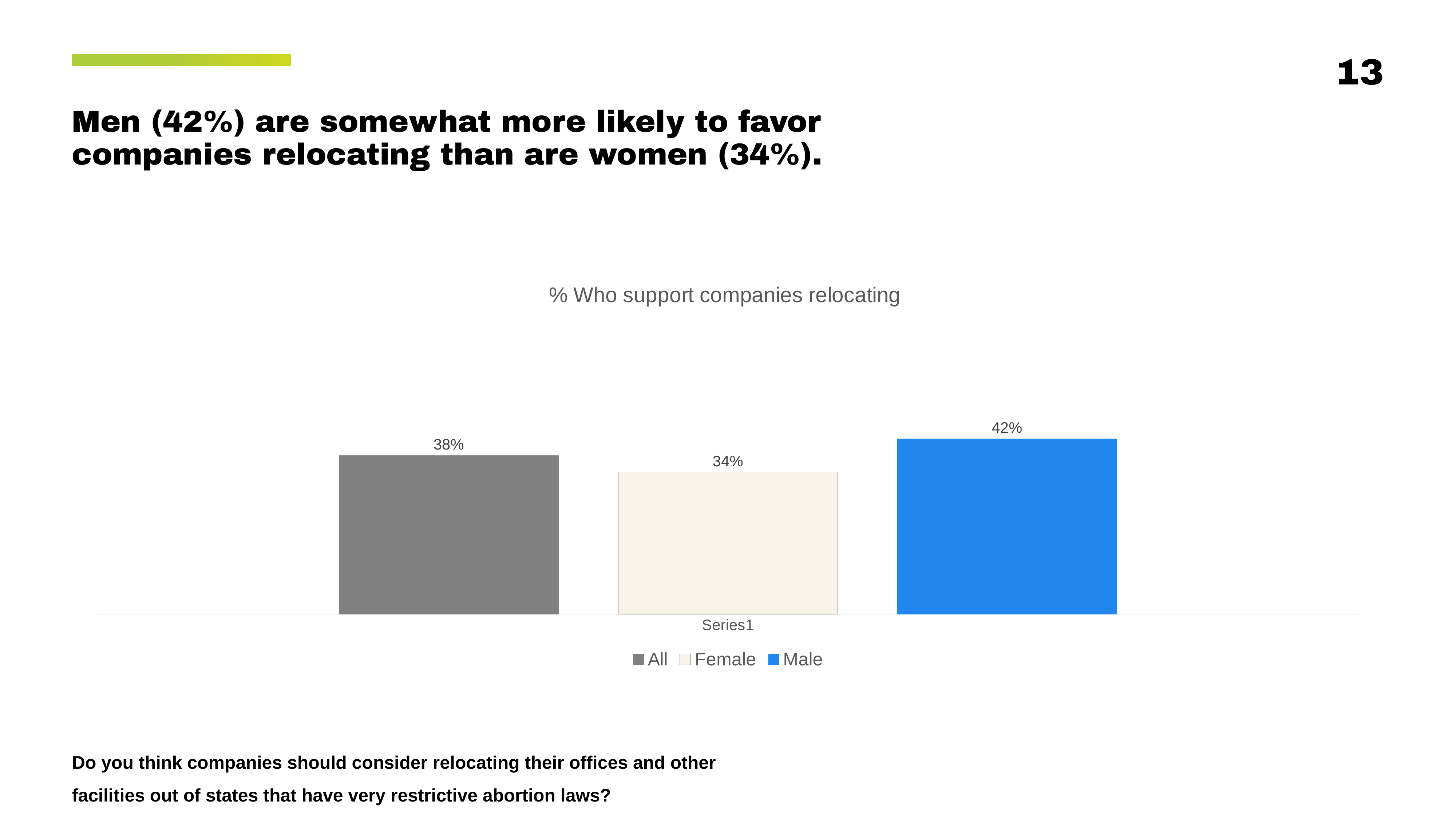

13
Men (42%) are somewhat more likely to favor companies relocating than are women (34%).

### Chart: % Who support companies relocating

| Category | All | Female | Male |
|---|---|---|---|
|  | 0.38 | 0.34 | 0.42 |
Do you think companies should consider relocating their offices and other facilities out of states that have very restrictive abortion laws?